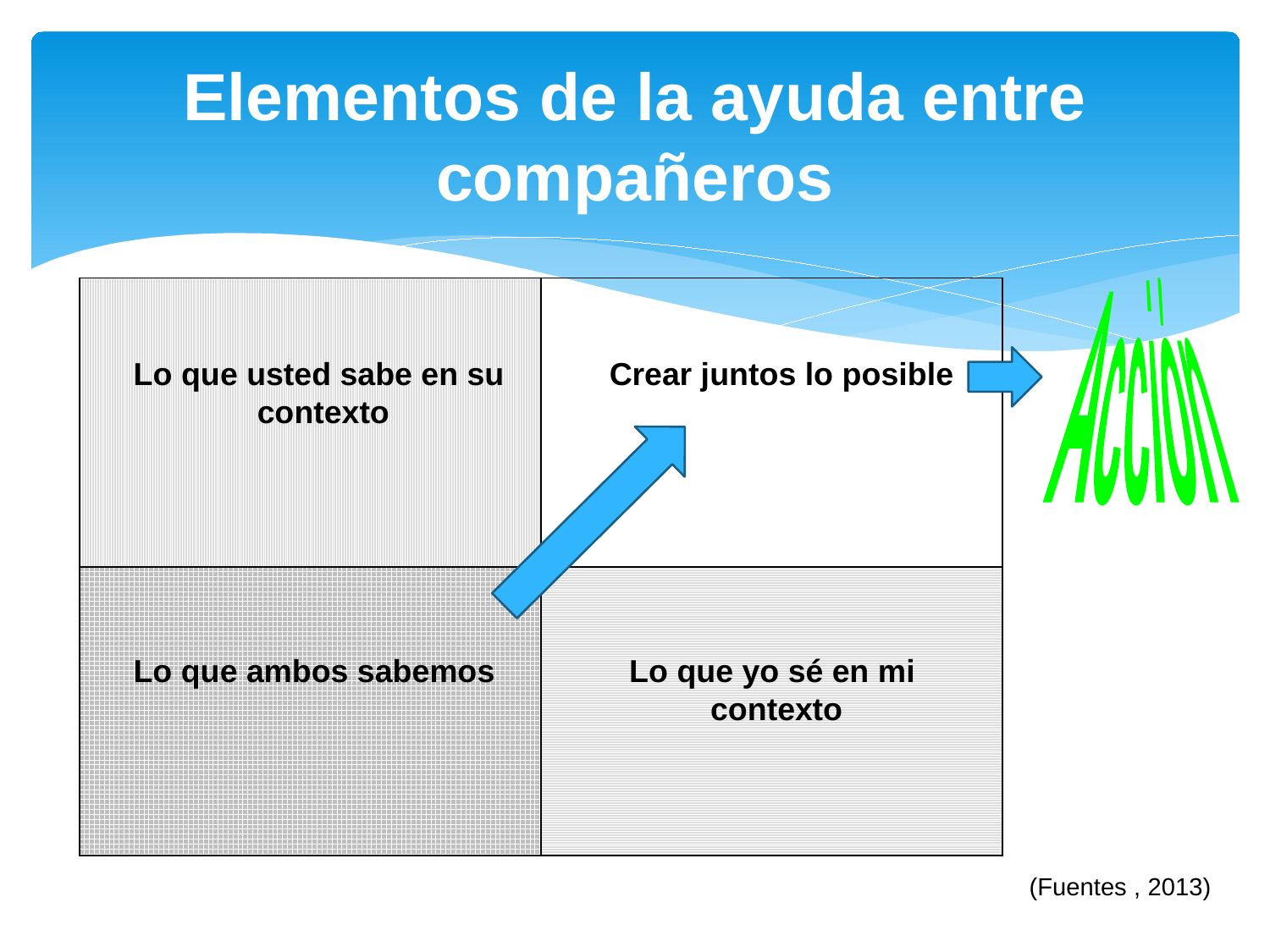

# Elementos de la ayuda entre compañeros

|  |  |
| --- | --- |
|  |  |
Acción
Lo que usted sabe en su
contexto
Crear juntos lo posible

Lo que ambos sabemos
Lo que yo sé en mi
contexto
(Fuentes , 2013)